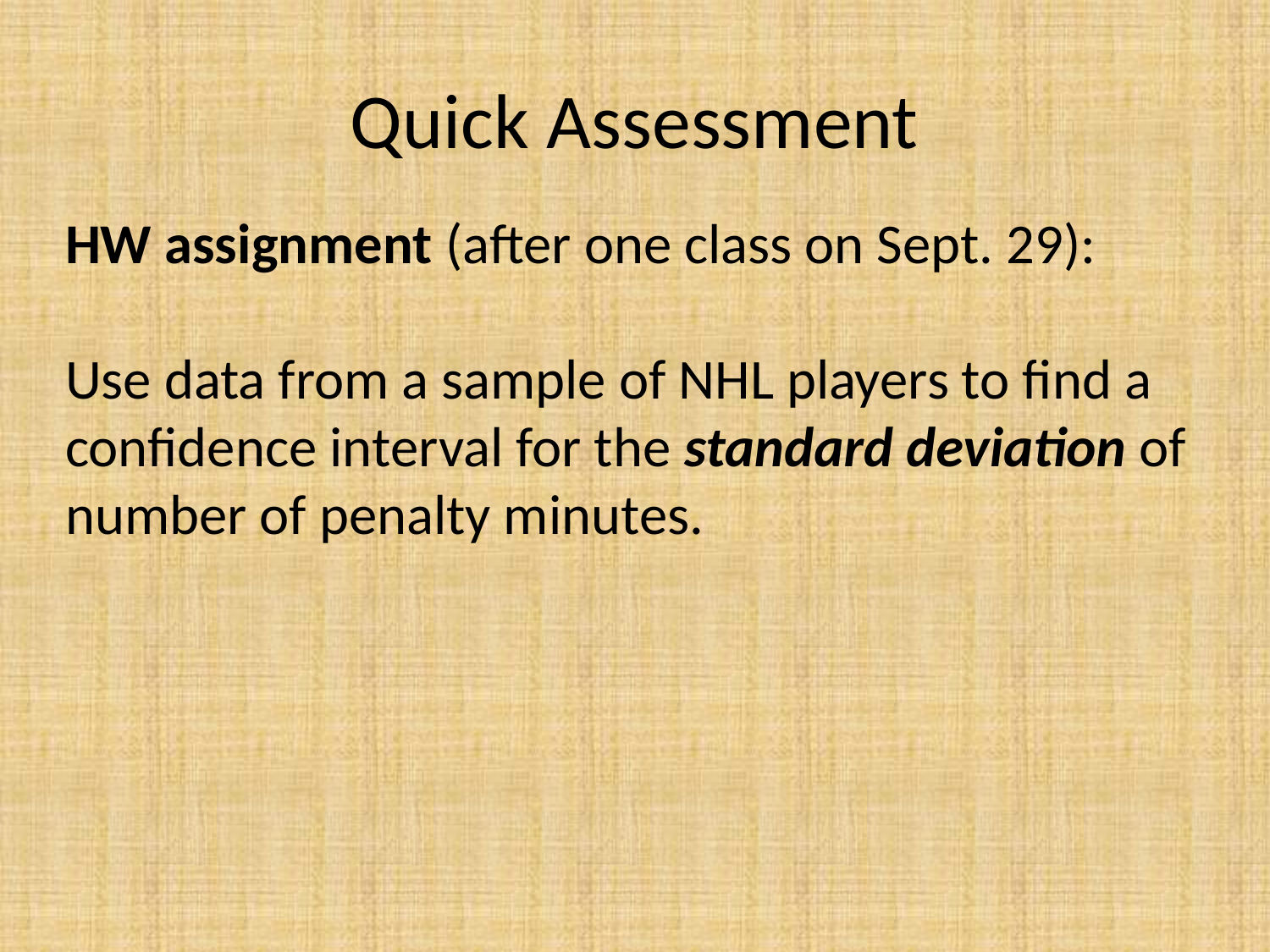

# Quick Assessment
HW assignment (after one class on Sept. 29):

Use data from a sample of NHL players to find a confidence interval for the standard deviation of number of penalty minutes.